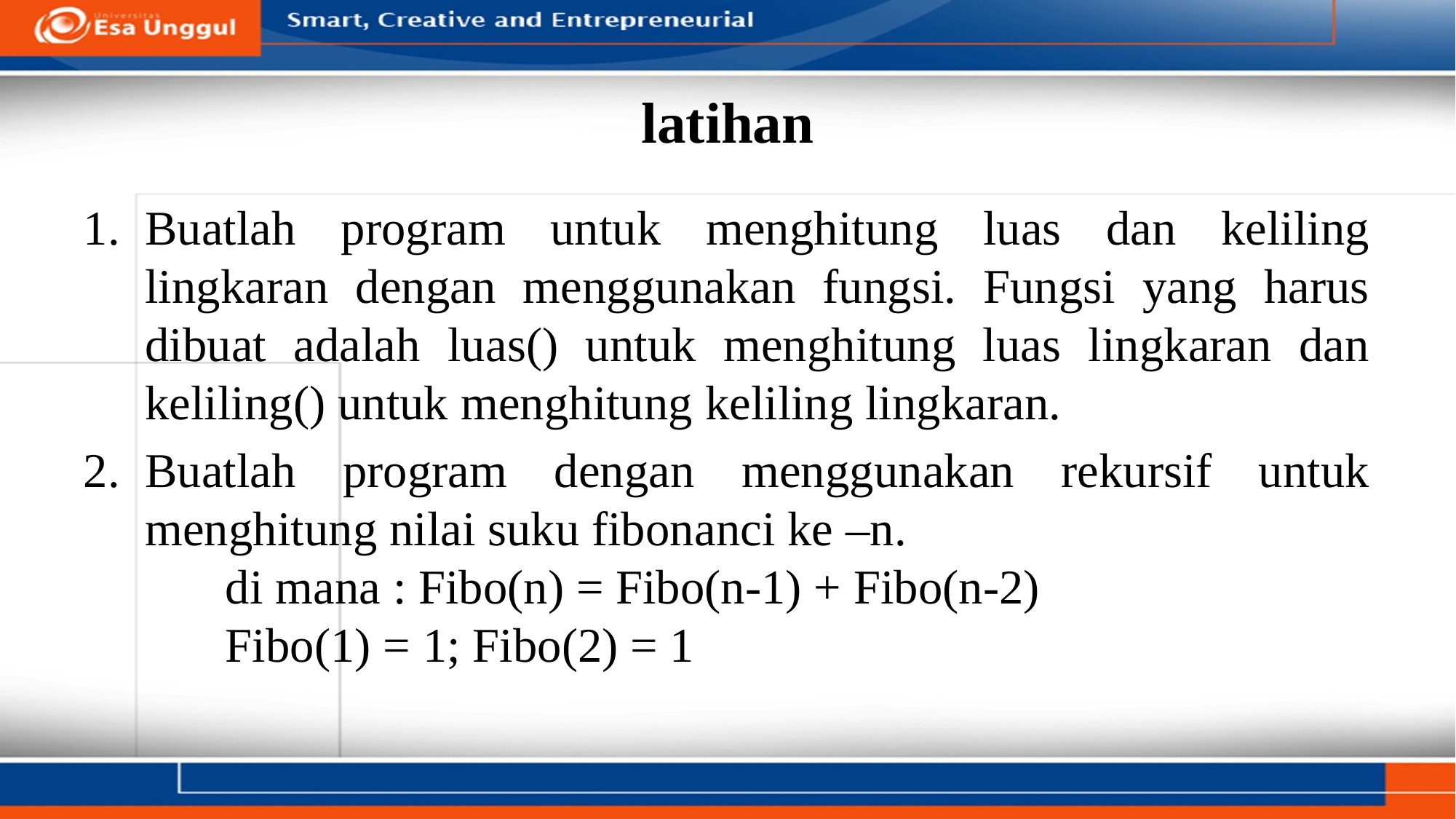

# latihan
Buatlah program untuk menghitung luas dan keliling lingkaran dengan menggunakan fungsi. Fungsi yang harus dibuat adalah luas() untuk menghitung luas lingkaran dan keliling() untuk menghitung keliling lingkaran.
Buatlah program dengan menggunakan rekursif untuk menghitung nilai suku fibonanci ke –n.
		di mana : Fibo(n) = Fibo(n-1) + Fibo(n-2)
		Fibo(1) = 1; Fibo(2) = 1